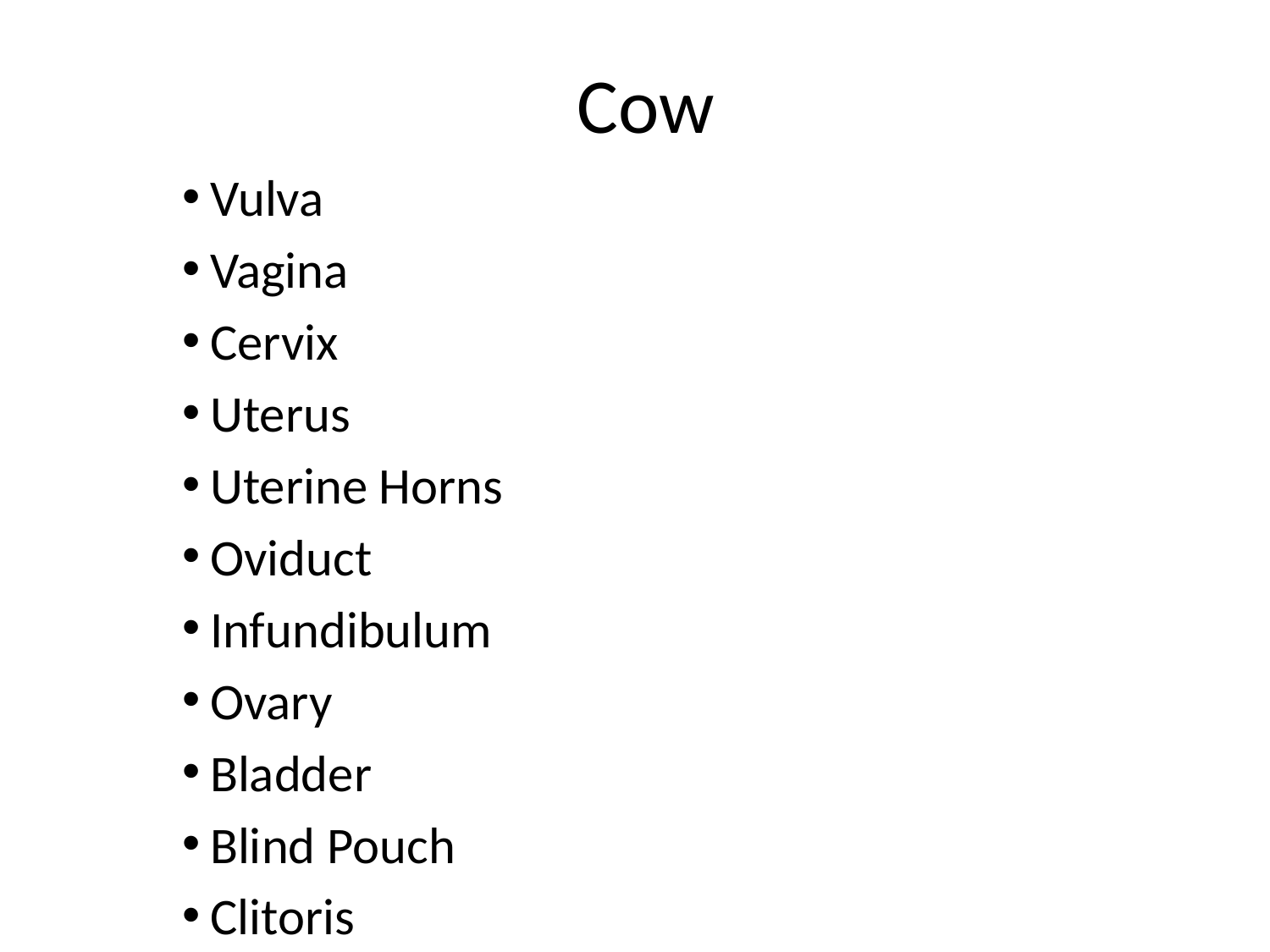

# Cow
 Vulva
 Vagina
 Cervix
 Uterus
 Uterine Horns
 Oviduct
 Infundibulum
 Ovary
 Bladder
 Blind Pouch
 Clitoris